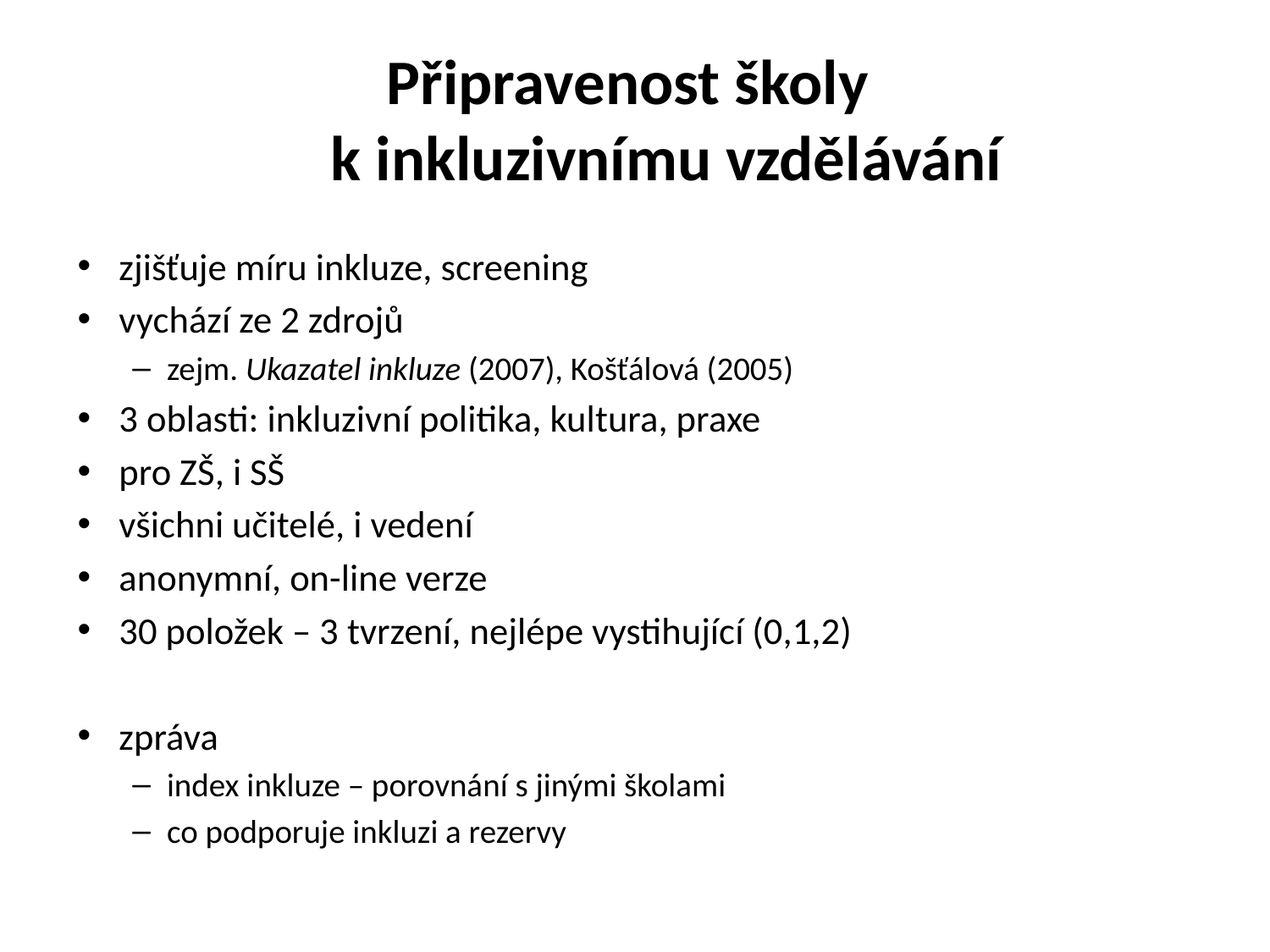

# Připravenost školy k inkluzivnímu vzdělávání
zjišťuje míru inkluze, screening
vychází ze 2 zdrojů
zejm. Ukazatel inkluze (2007), Košťálová (2005)
3 oblasti: inkluzivní politika, kultura, praxe
pro ZŠ, i SŠ
všichni učitelé, i vedení
anonymní, on-line verze
30 položek – 3 tvrzení, nejlépe vystihující (0,1,2)

zpráva
index inkluze – porovnání s jinými školami
co podporuje inkluzi a rezervy